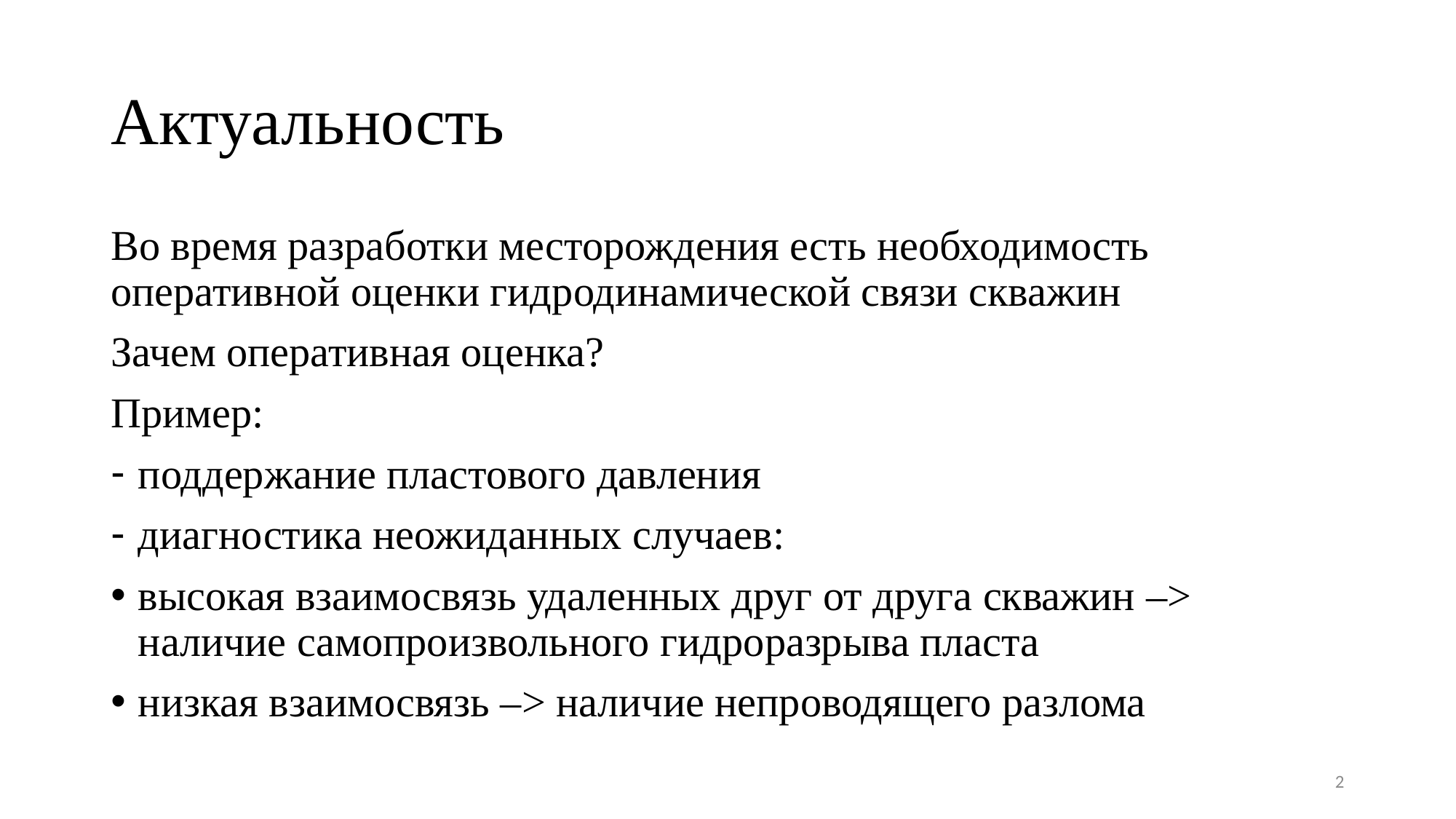

# Актуальность
Во время разработки месторождения есть необходимость оперативной оценки гидродинамической связи скважин
Зачем оперативная оценка?
Пример:
поддержание пластового давления
диагностика неожиданных случаев:
высокая взаимосвязь удаленных друг от друга скважин –> наличие самопроизвольного гидроразрыва пласта
низкая взаимосвязь –> наличие непроводящего разлома
2